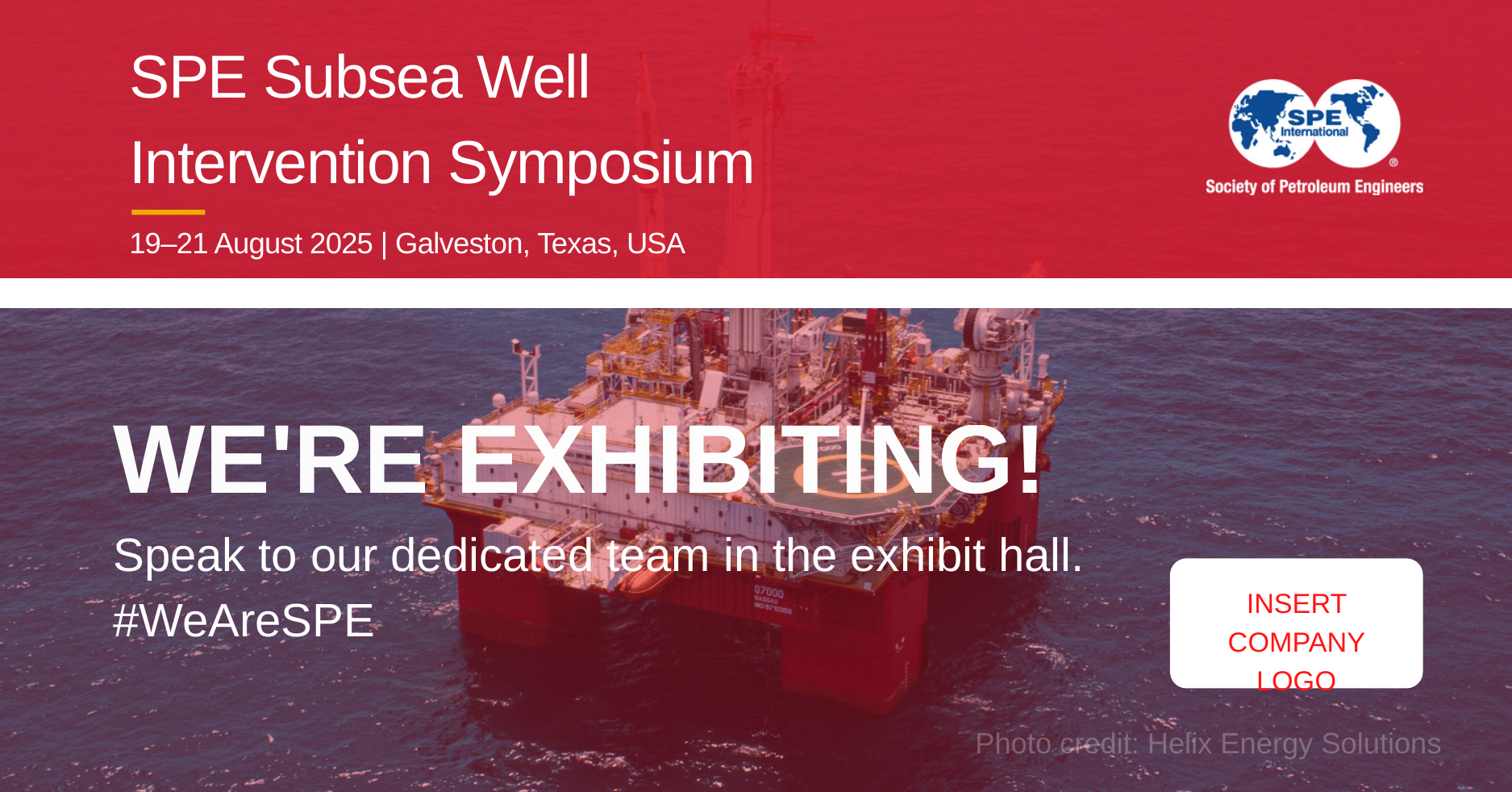

SPE Subsea Well Intervention Symposium

19–21 August 2025 | Galveston, Texas, USA

WE'RE EXHIBITING!
Speak to our dedicated team in the exhibit hall. #WeAreSPE

INSERT COMPANY LOGO
Photo credit: Helix Energy Solutions